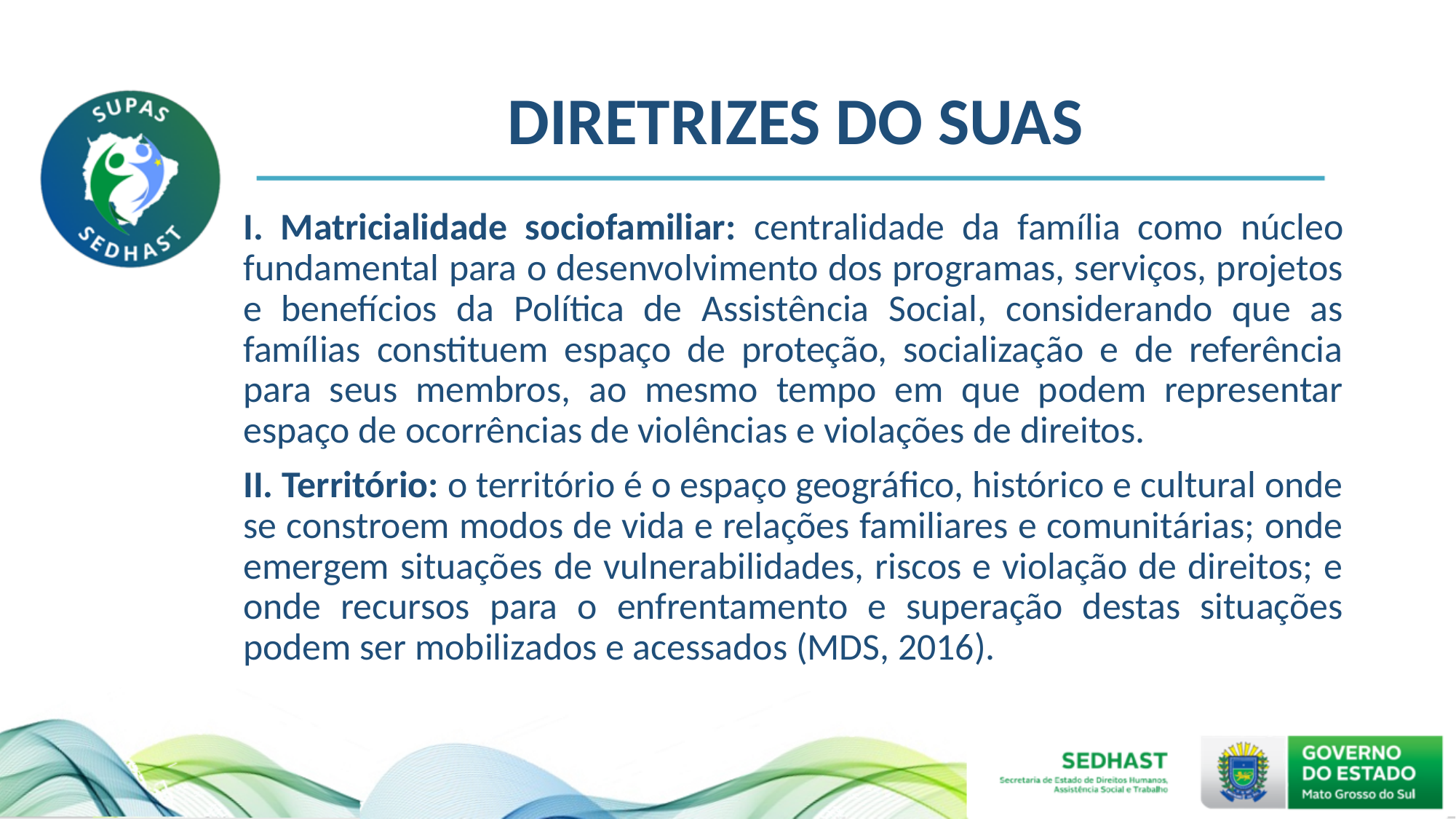

# DIRETRIZES DO SUAS
I. Matricialidade sociofamiliar: centralidade da família como núcleo fundamental para o desenvolvimento dos programas, serviços, projetos e benefícios da Política de Assistência Social, considerando que as famílias constituem espaço de proteção, socialização e de referência para seus membros, ao mesmo tempo em que podem representar espaço de ocorrências de violências e violações de direitos.
II. Território: o território é o espaço geográfico, histórico e cultural onde se constroem modos de vida e relações familiares e comunitárias; onde emergem situações de vulnerabilidades, riscos e violação de direitos; e onde recursos para o enfrentamento e superação destas situações podem ser mobilizados e acessados (MDS, 2016).